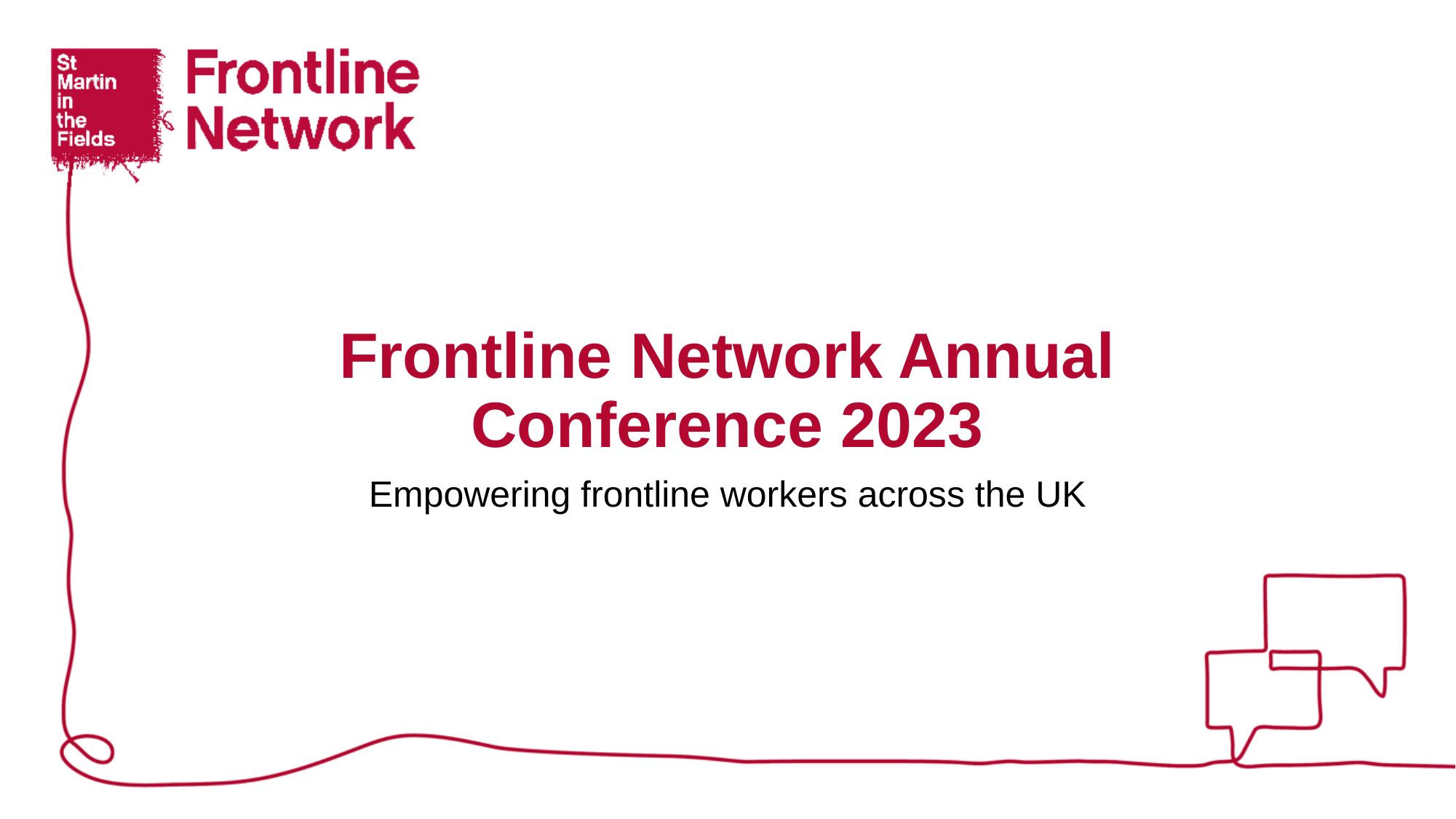

# Frontline Network Annual Conference 2023
Empowering frontline workers across the UK